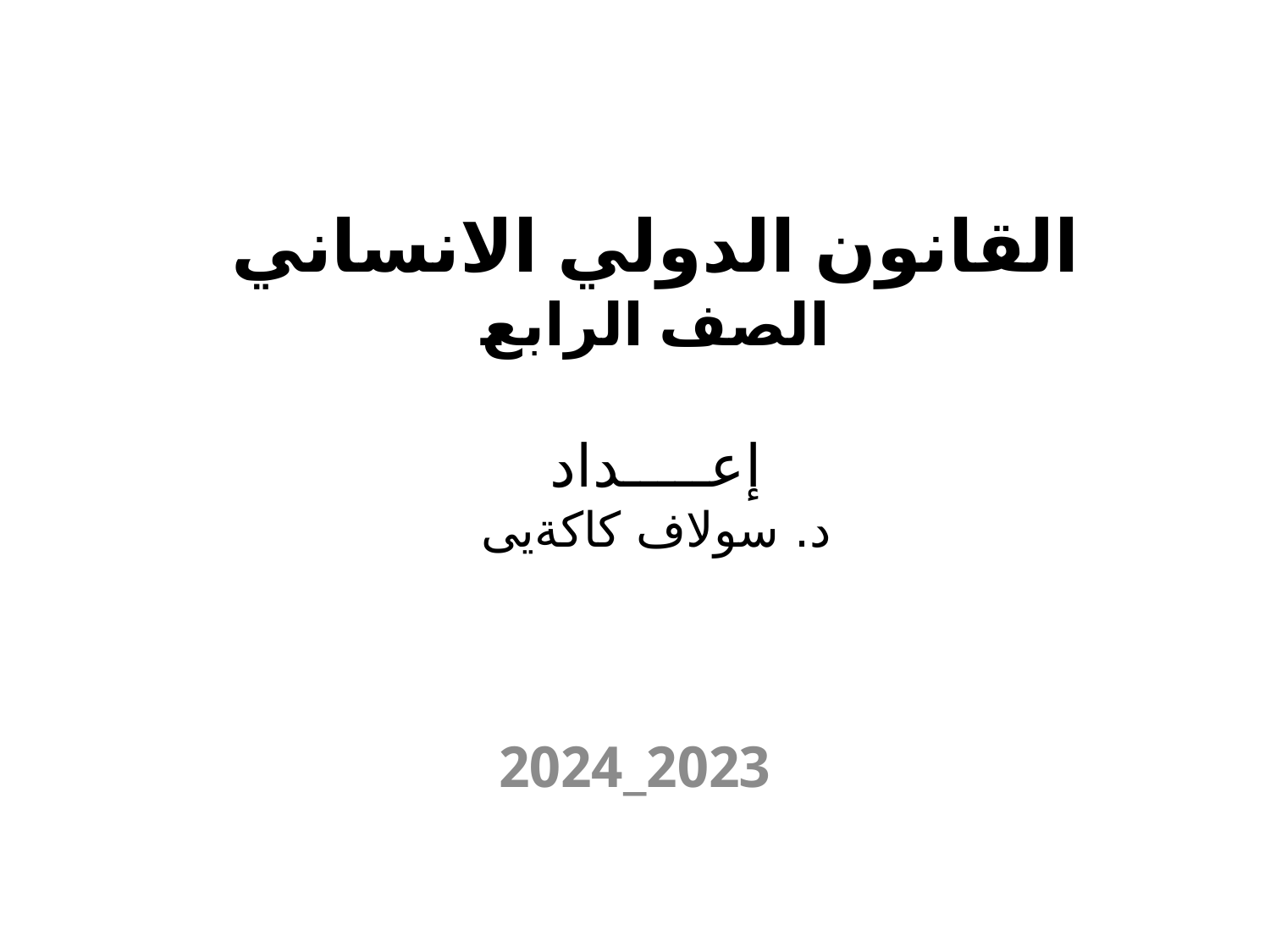

# القانون الدولي الانساني الصف الرابع إعـــــداد د. سولاف كاكةيى

2023_2024